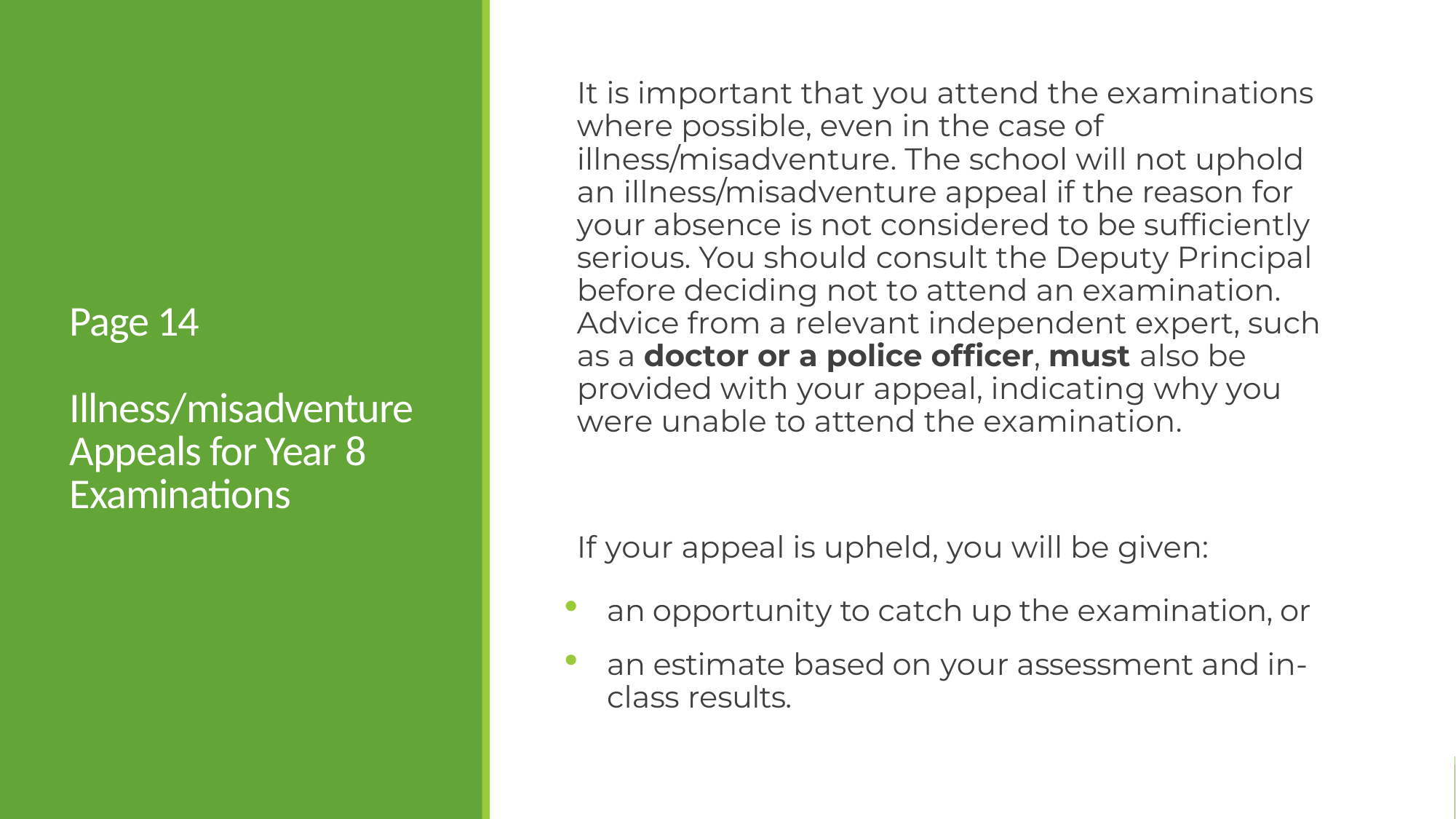

# Page 14 Illness/misadventure Appeals for Year 8 Examinations
It is important that you attend the examinations where possible, even in the case of illness/misadventure. The school will not uphold an illness/misadventure appeal if the reason for your absence is not considered to be sufficiently serious. You should consult the Deputy Principal before deciding not to attend an examination. Advice from a relevant independent expert, such as a doctor or a police officer, must also be provided with your appeal, indicating why you were unable to attend the examination.

If your appeal is upheld, you will be given:
an opportunity to catch up the examination, or
an estimate based on your assessment and in-class results.